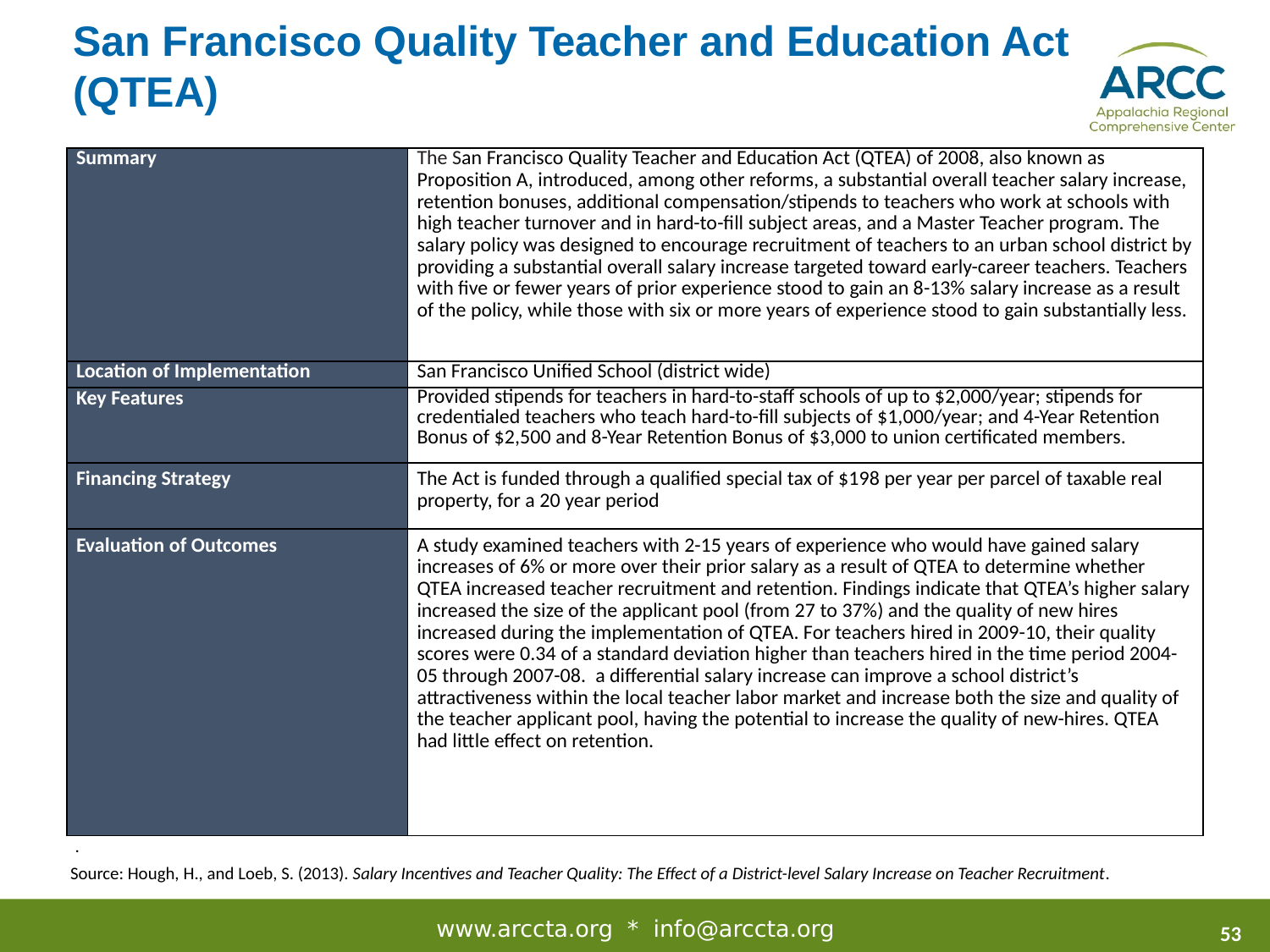

# San Francisco Quality Teacher and Education Act (QTEA)
| Summary | The San Francisco Quality Teacher and Education Act (QTEA) of 2008, also known as Proposition A, introduced, among other reforms, a substantial overall teacher salary increase, retention bonuses, additional compensation/stipends to teachers who work at schools with high teacher turnover and in hard-to-fill subject areas, and a Master Teacher program. The salary policy was designed to encourage recruitment of teachers to an urban school district by providing a substantial overall salary increase targeted toward early-career teachers. Teachers with five or fewer years of prior experience stood to gain an 8-13% salary increase as a result of the policy, while those with six or more years of experience stood to gain substantially less. |
| --- | --- |
| Location of Implementation | San Francisco Unified School (district wide) |
| Key Features | Provided stipends for teachers in hard-to-staff schools of up to $2,000/year; stipends for credentialed teachers who teach hard-to-fill subjects of $1,000/year; and 4-Year Retention Bonus of $2,500 and 8-Year Retention Bonus of $3,000 to union certificated members. |
| Financing Strategy | The Act is funded through a qualified special tax of $198 per year per parcel of taxable real property, for a 20 year period |
| Evaluation of Outcomes | A study examined teachers with 2-15 years of experience who would have gained salary increases of 6% or more over their prior salary as a result of QTEA to determine whether QTEA increased teacher recruitment and retention. Findings indicate that QTEA’s higher salary increased the size of the applicant pool (from 27 to 37%) and the quality of new hires increased during the implementation of QTEA. For teachers hired in 2009-10, their quality scores were 0.34 of a standard deviation higher than teachers hired in the time period 2004-05 through 2007-08. a differential salary increase can improve a school district’s attractiveness within the local teacher labor market and increase both the size and quality of the teacher applicant pool, having the potential to increase the quality of new-hires. QTEA had little effect on retention. |
.
Source: Hough, H., and Loeb, S. (2013). Salary Incentives and Teacher Quality: The Effect of a District-level Salary Increase on Teacher Recruitment.